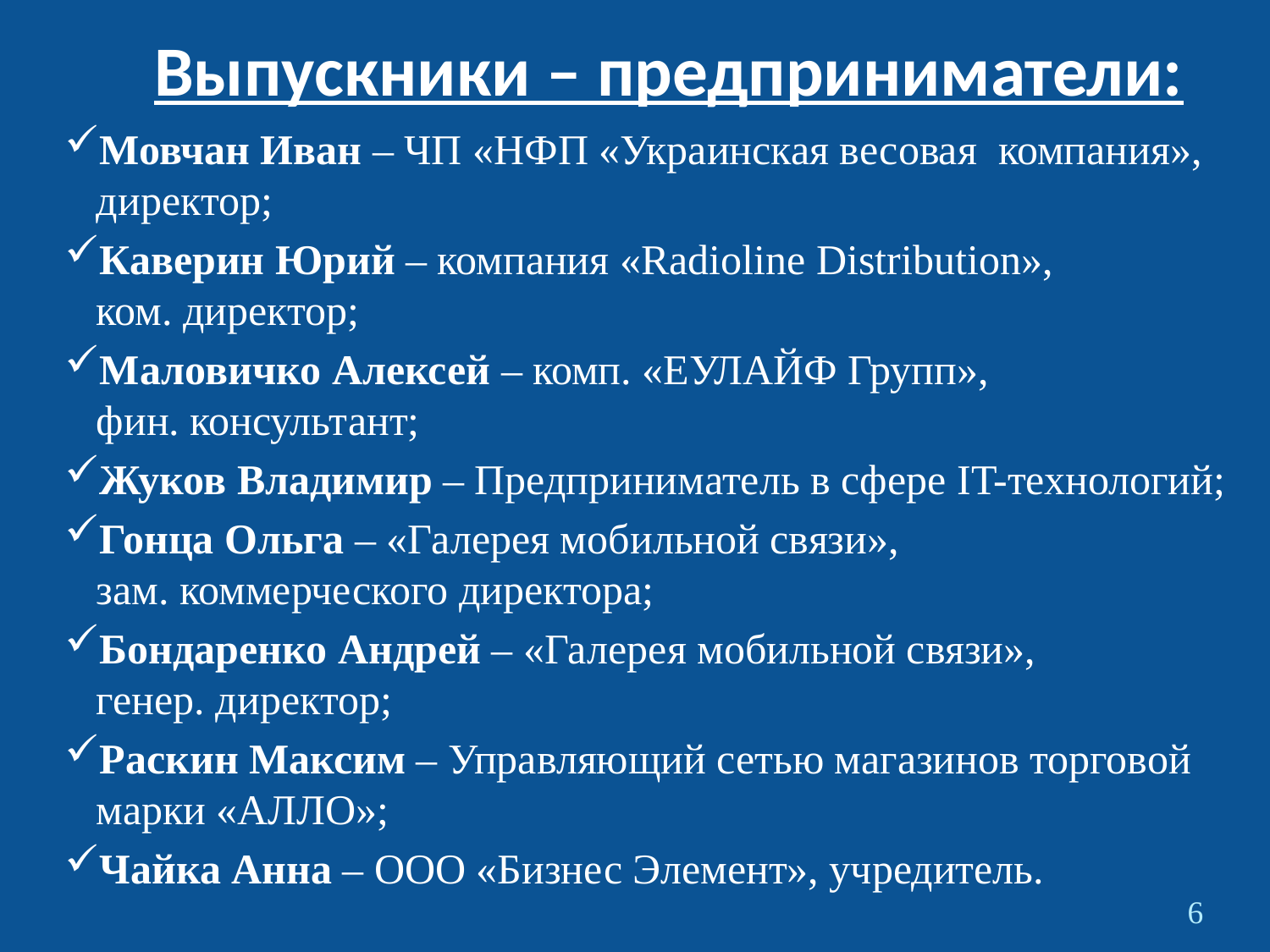

# Выпускники – предприниматели:
Мовчан Иван – ЧП «НФП «Украинская весовая  компания»,
   директор;
Каверин Юрий – компания «Radioline Distribution»,
   ком. директор;
Маловичко Алексей – комп. «ЕУЛАЙФ Групп»,
   фин. консультант;
Жуков Владимир – Предприниматель в сфере IT-технологий;
Гонца Ольга – «Галерея мобильной связи»,
   зам. коммерческого директора;
Бондаренко Андрей – «Галерея мобильной связи»,
   генер. директор;
Раскин Максим – Управляющий сетью магазинов торговой
   марки «АЛЛО»;
Чайка Анна – ООО «Бизнес Элемент», учредитель.
6